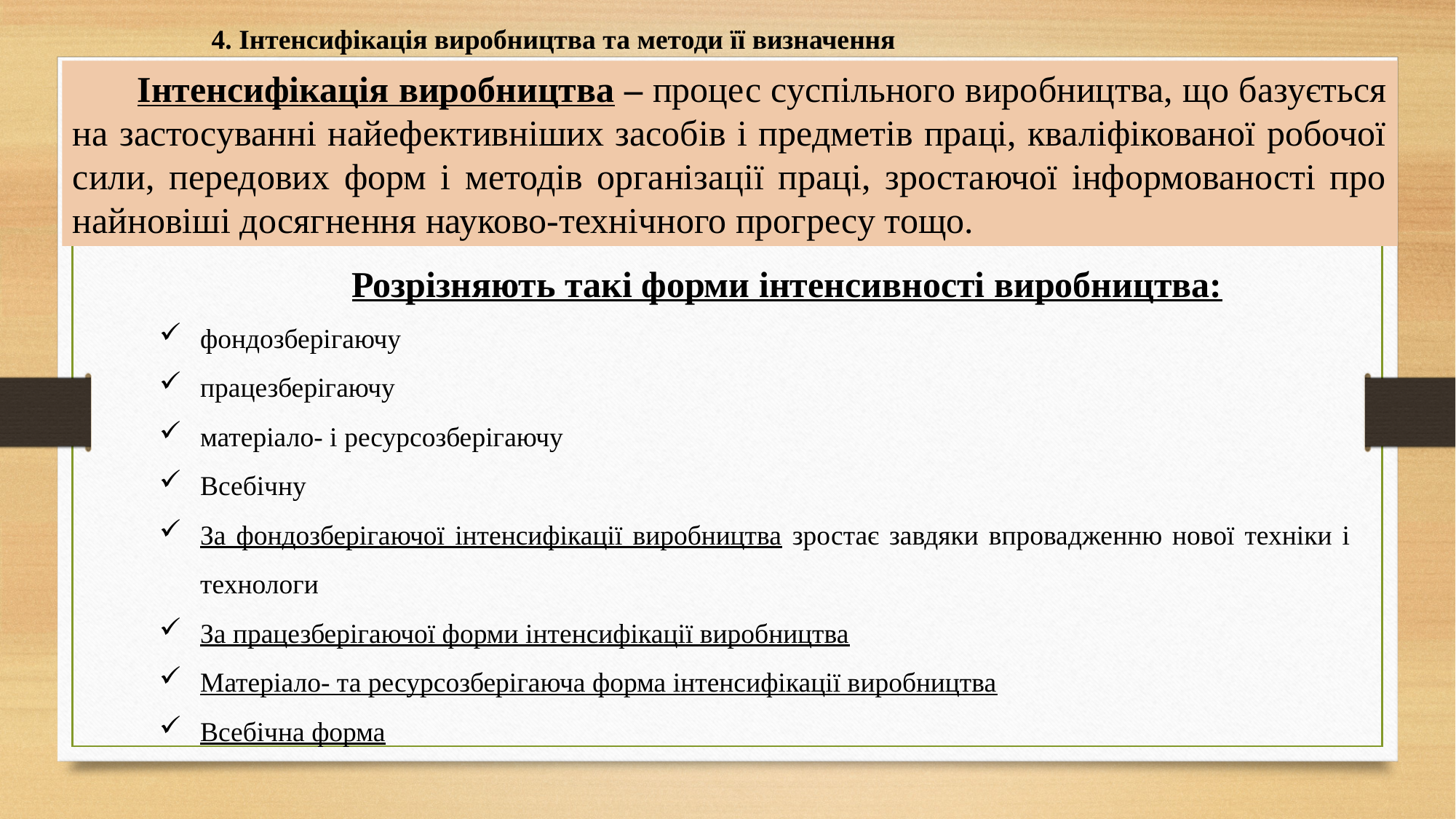

4. Інтенсифікація виробництва та методи її визначення
Інтенсифікація виробництва – процес суспільного виробництва, що базується на застосуванні найефективніших засобів і предметів праці, кваліфікованої робочої сили, передових форм і методів організації праці, зростаючої інформованості про найновіші досягнення науково-технічного прогресу тощо.
Розрізняють такі форми інтенсивності виробництва:
фондозберігаючу
працезберігаючу
матеріало- і ресурсозберігаючу
Всебічну
За фондозберігаючої інтенсифікації виробництва зростає завдяки впровадженню нової техніки і технологи
За працезберігаючої форми інтенсифікації виробництва
Матеріало- та ресурсозберігаюча форма інтенсифікації виробництва
Всебічна форма